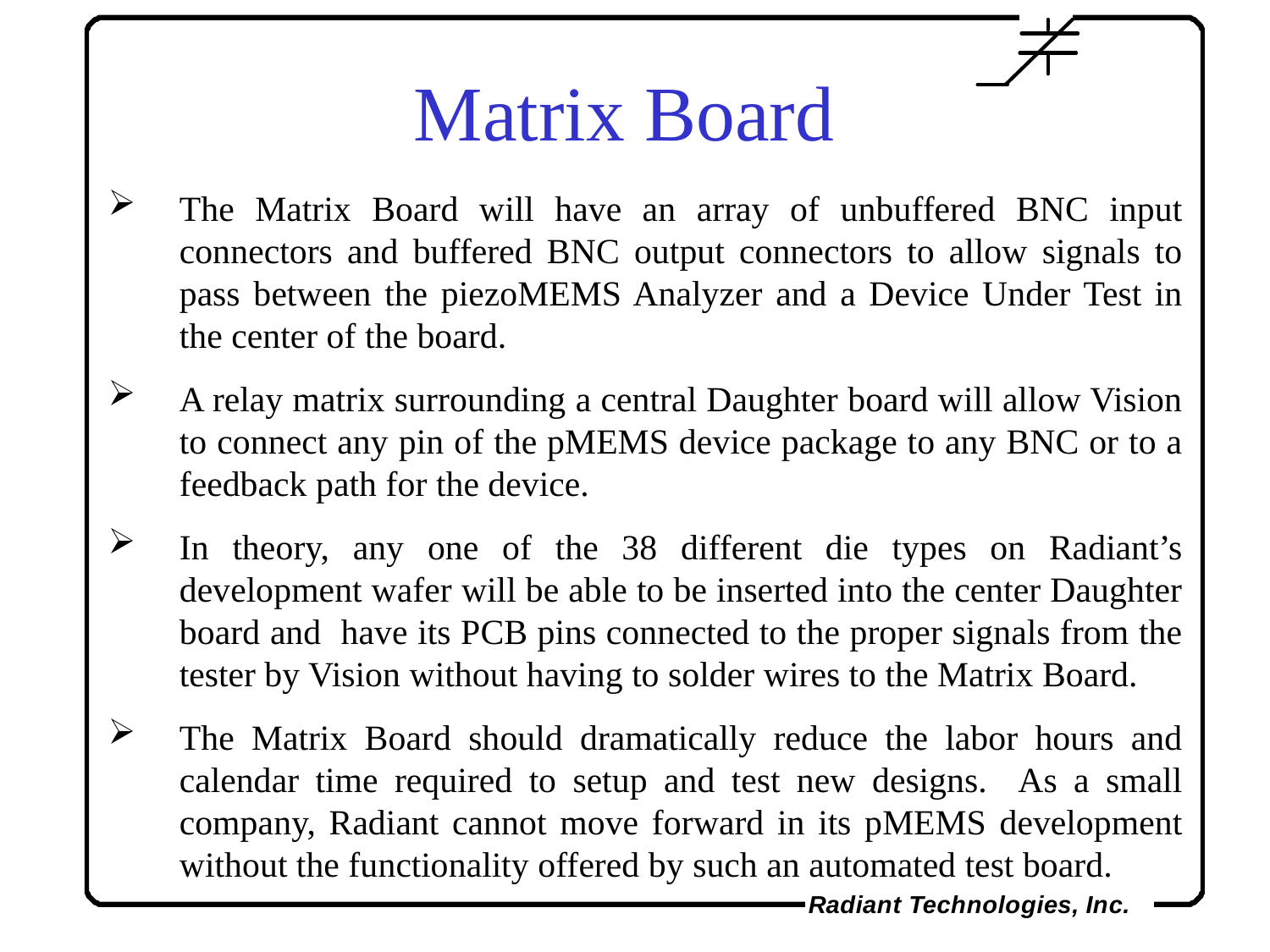

Matrix Board
The Matrix Board will have an array of unbuffered BNC input connectors and buffered BNC output connectors to allow signals to pass between the piezoMEMS Analyzer and a Device Under Test in the center of the board.
A relay matrix surrounding a central Daughter board will allow Vision to connect any pin of the pMEMS device package to any BNC or to a feedback path for the device.
In theory, any one of the 38 different die types on Radiant’s development wafer will be able to be inserted into the center Daughter board and  have its PCB pins connected to the proper signals from the tester by Vision without having to solder wires to the Matrix Board.
The Matrix Board should dramatically reduce the labor hours and calendar time required to setup and test new designs.  As a small company, Radiant cannot move forward in its pMEMS development without the functionality offered by such an automated test board.